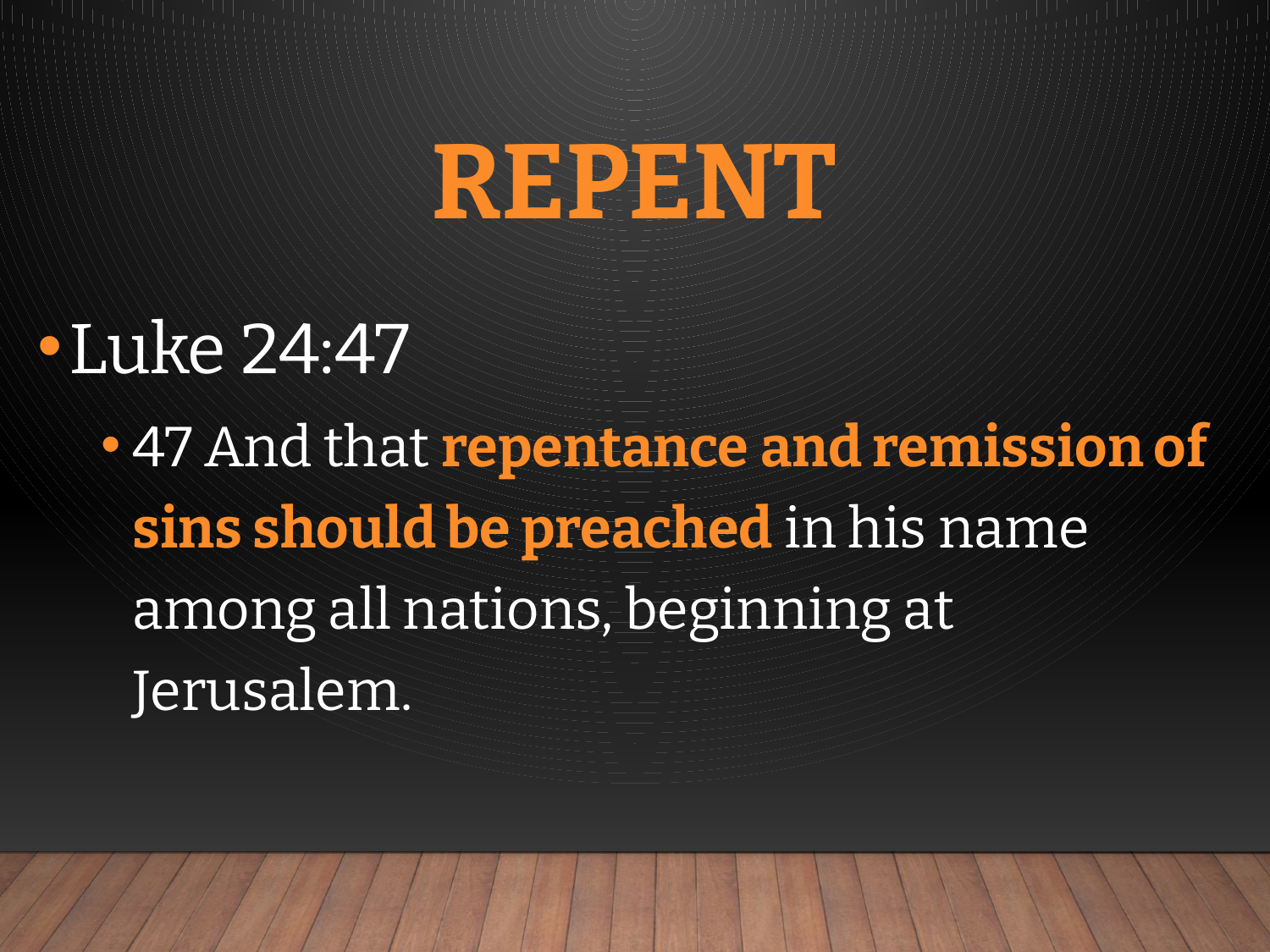

# REPENT
Luke 24:47
47 And that repentance and remission of sins should be preached in his name among all nations, beginning at Jerusalem.